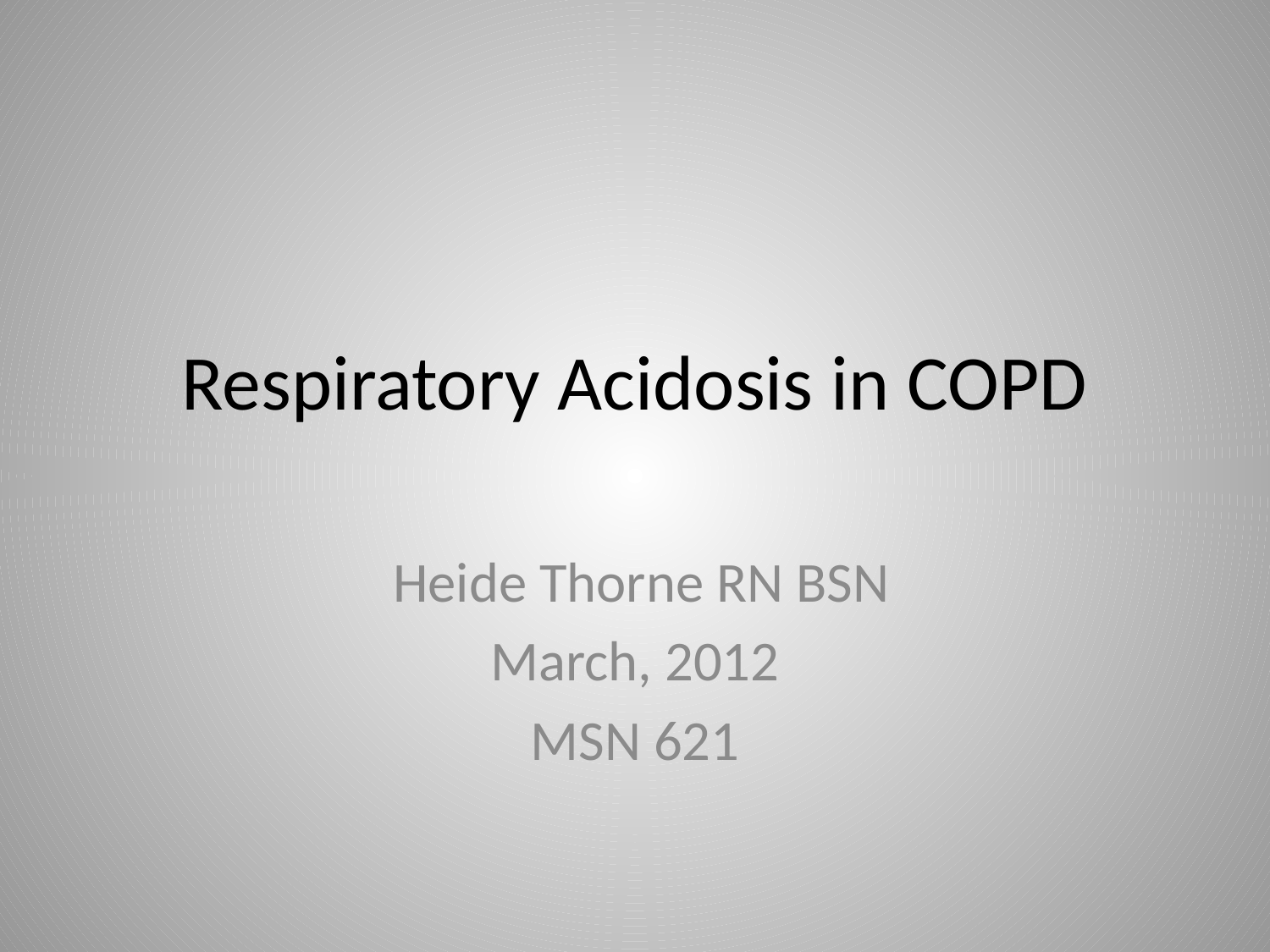

# Respiratory Acidosis in COPD
 Heide Thorne RN BSN
March, 2012
MSN 621